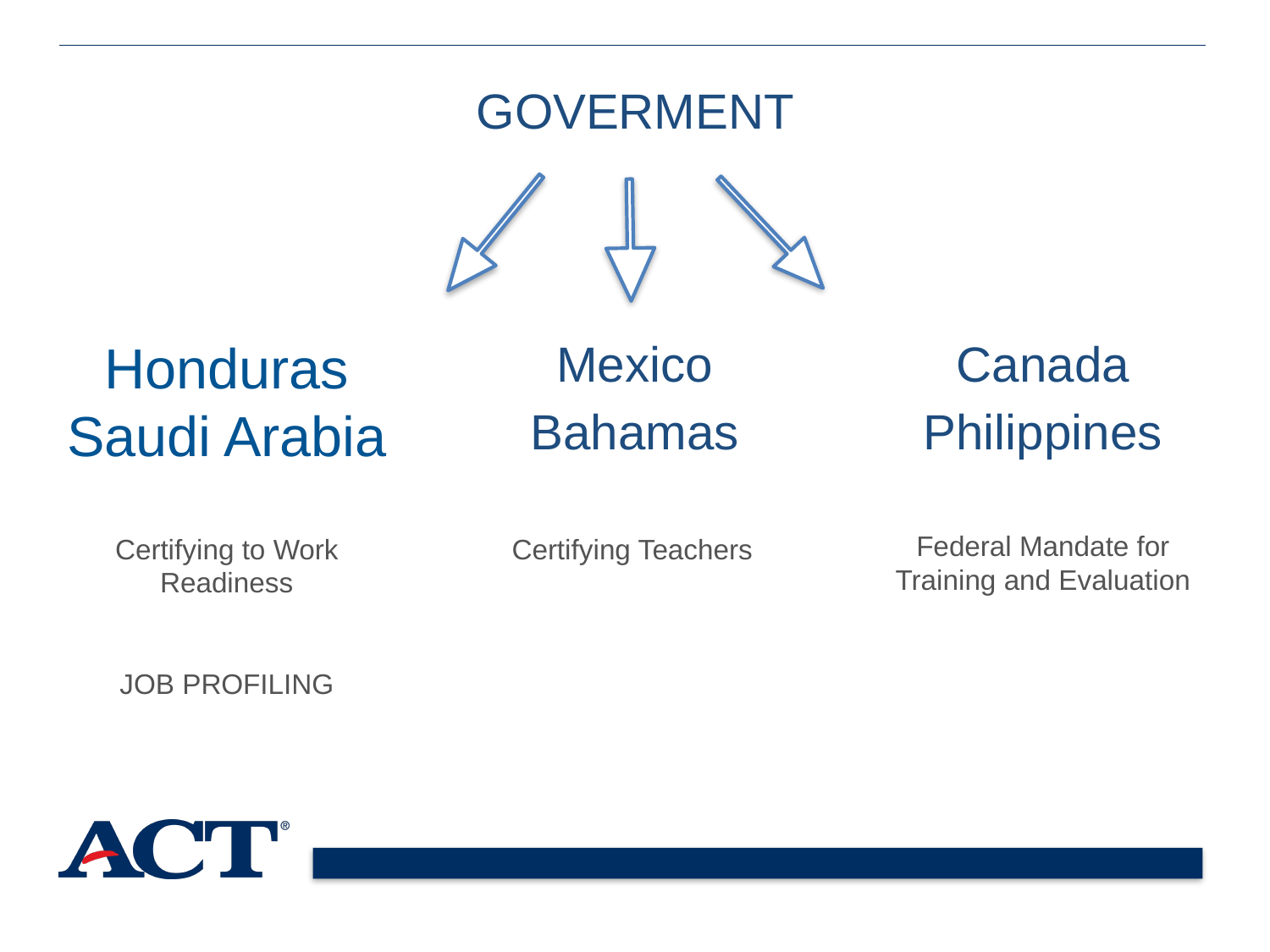

GOVERMENT

Honduras
Mexico
Canada
Saudi Arabia
Bahamas
Philippines
Federal Mandate for Training and Evaluation

Certifying to Work Readiness

JOB PROFILING

Certifying Teachers